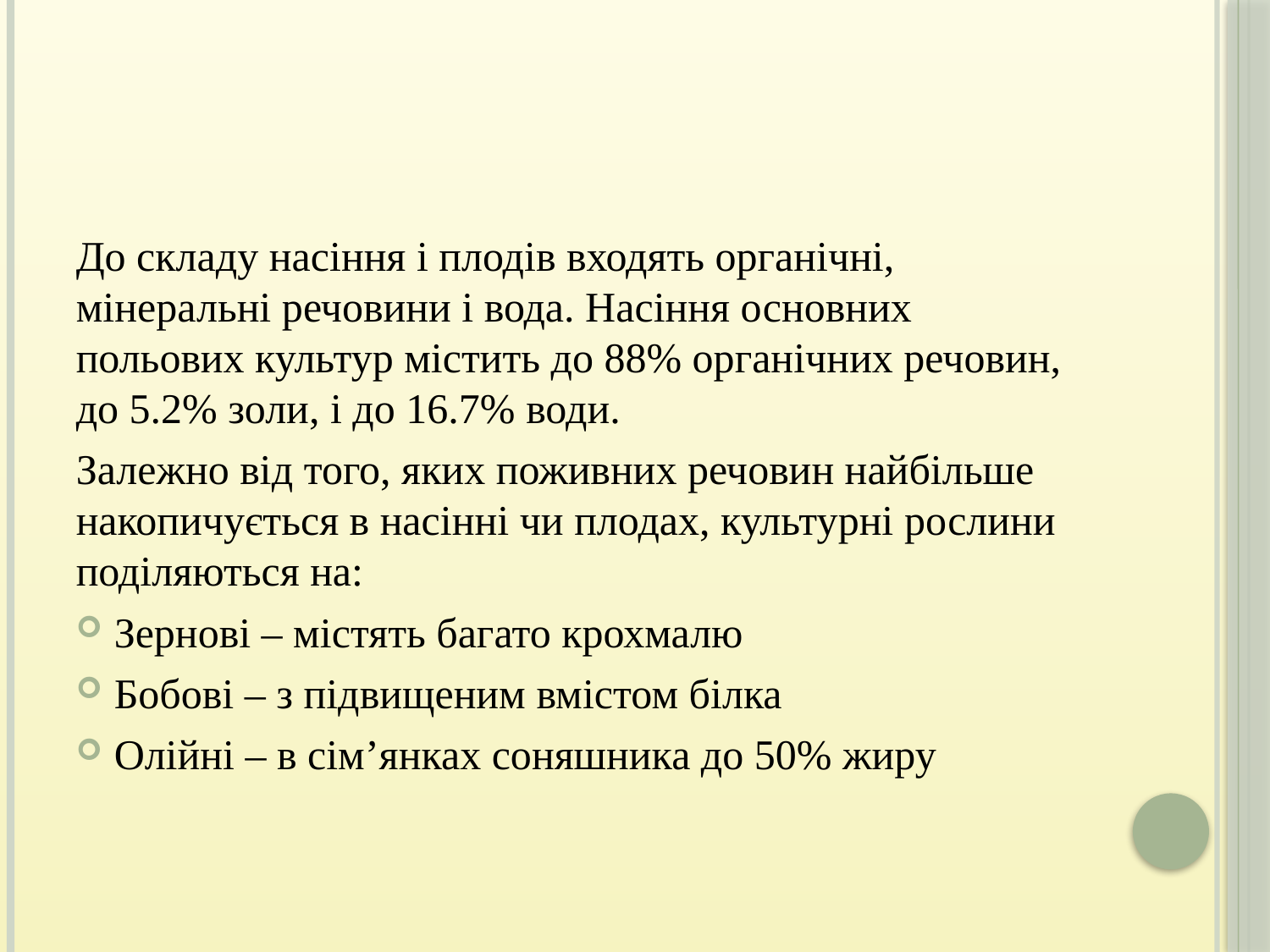

#
До складу насіння і плодів входять органічні, мінеральні речовини і вода. Насіння основних польових культур містить до 88% органічних речовин, до 5.2% золи, і до 16.7% води.
Залежно від того, яких поживних речовин найбільше накопичується в насінні чи плодах, культурні рослини поділяються на:
Зернові – містять багато крохмалю
Бобові – з підвищеним вмістом білка
Олійні – в сім’янках соняшника до 50% жиру